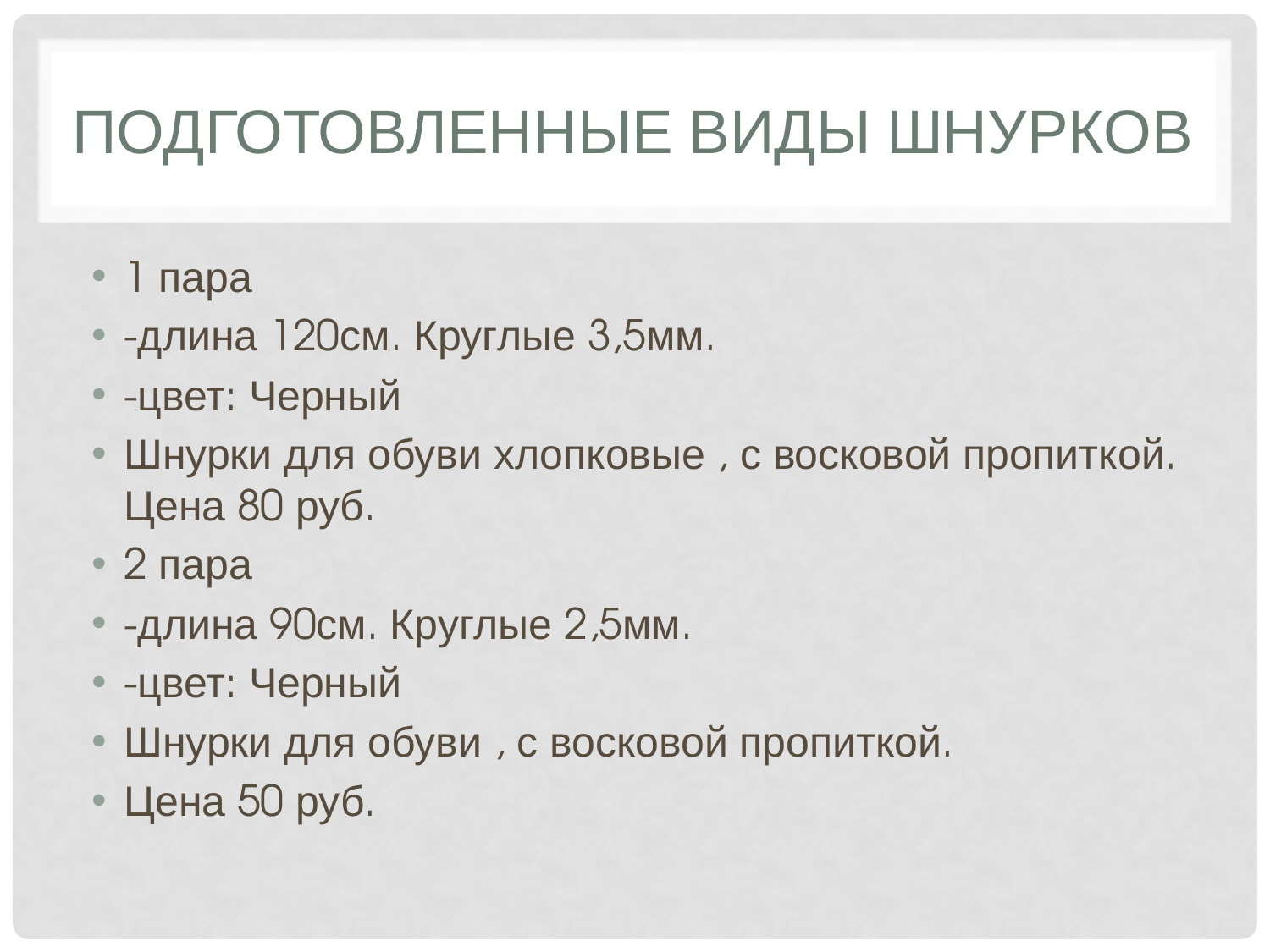

# Подготовленные виды шнурков
1 пара
-длина 120см. Круглые 3,5мм.
-цвет: Черный
Шнурки для обуви хлопковые , с восковой пропиткой. Цена 80 руб.
2 пара
-длина 90см. Круглые 2,5мм.
-цвет: Черный
Шнурки для обуви , с восковой пропиткой.
Цена 50 руб.